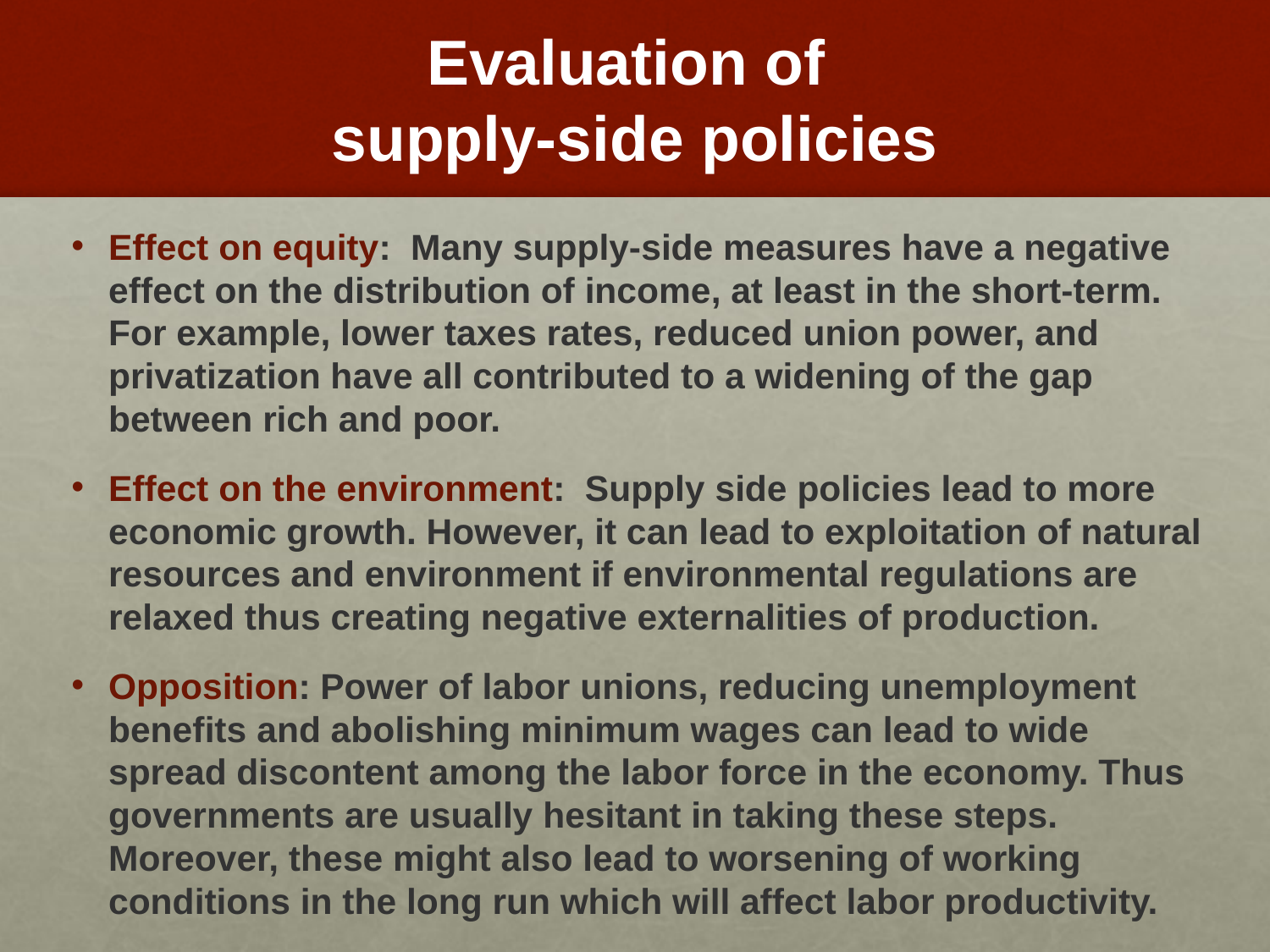

# Evaluation of supply-side policies
Effect on equity:  Many supply-side measures have a negative effect on the distribution of income, at least in the short-term. For example, lower taxes rates, reduced union power, and privatization have all contributed to a widening of the gap between rich and poor.
Effect on the environment:  Supply side policies lead to more economic growth. However, it can lead to exploitation of natural resources and environment if environmental regulations are relaxed thus creating negative externalities of production.
Opposition: Power of labor unions, reducing unemployment benefits and abolishing minimum wages can lead to wide spread discontent among the labor force in the economy. Thus governments are usually hesitant in taking these steps. Moreover, these might also lead to worsening of working conditions in the long run which will affect labor productivity.